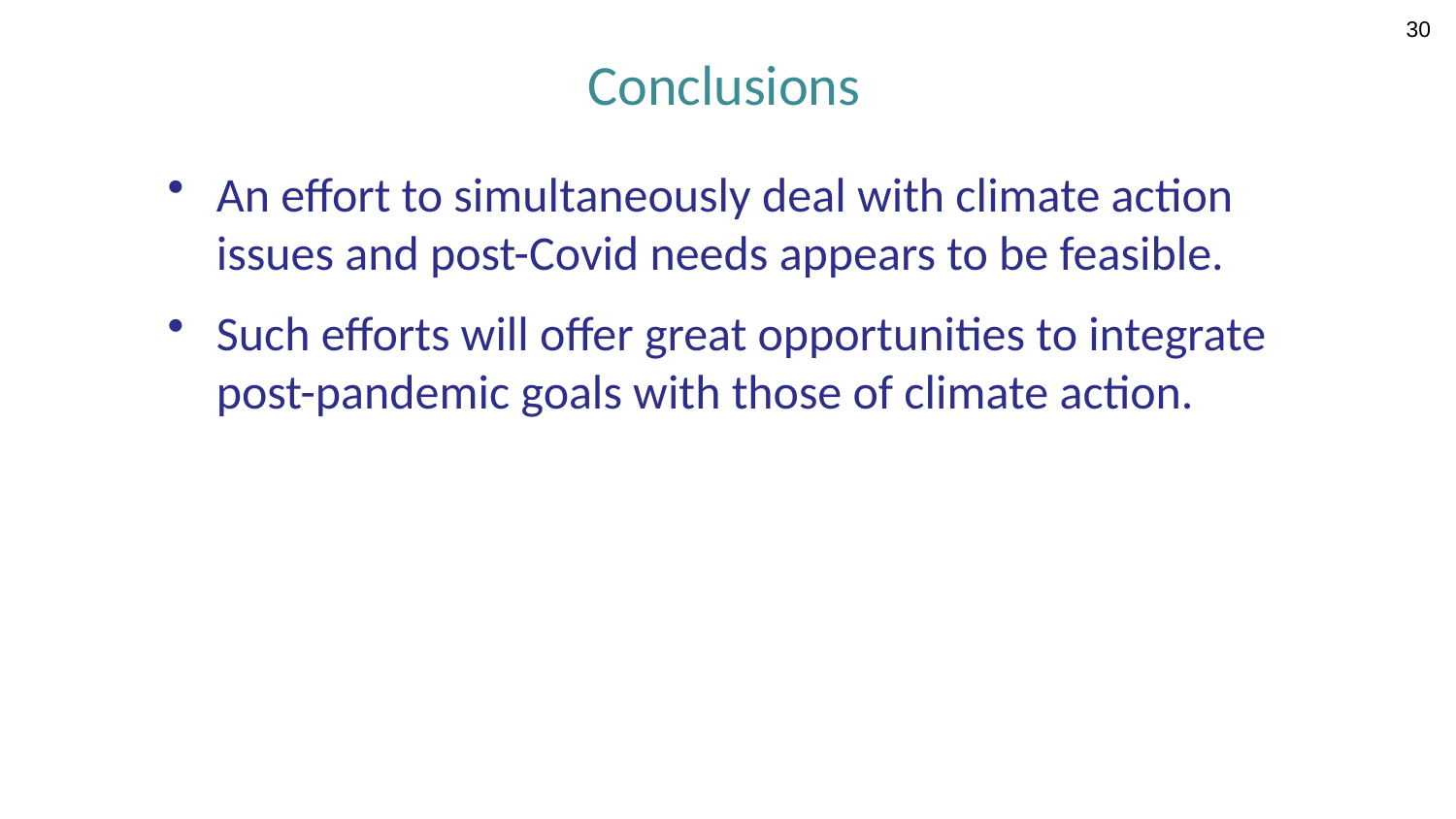

30
# Conclusions
An effort to simultaneously deal with climate action issues and post-Covid needs appears to be feasible.
Such efforts will offer great opportunities to integrate post-pandemic goals with those of climate action.